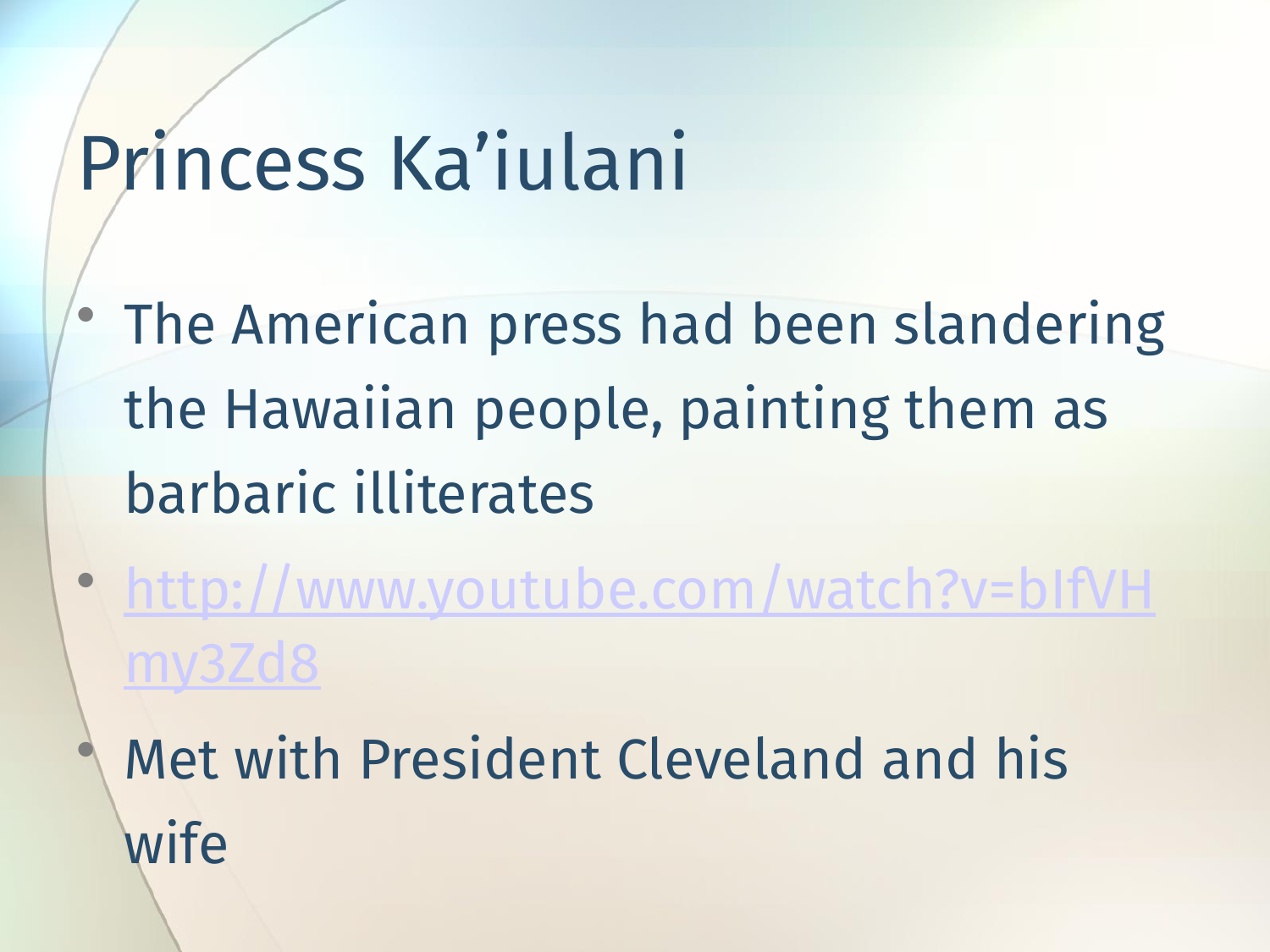

# Princess Ka’iulani
The American press had been slandering the Hawaiian people, painting them as barbaric illiterates
http://www.youtube.com/watch?v=bIfVHmy3Zd8
Met with President Cleveland and his wife